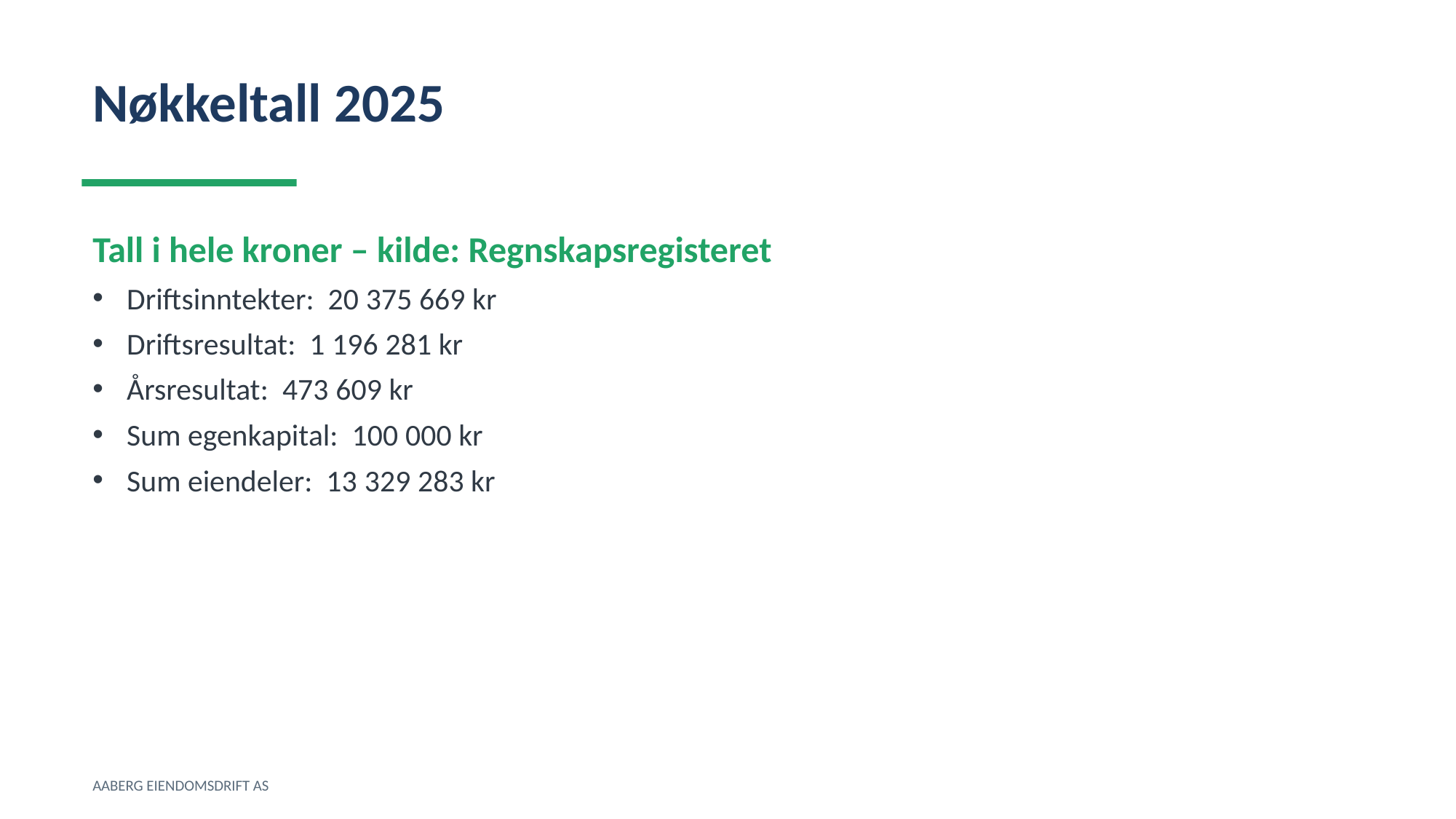

Nøkkeltall 2025

Tall i hele kroner – kilde: Regnskapsregisteret
Driftsinntekter:  20 375 669 kr
Driftsresultat:  1 196 281 kr
Årsresultat:  473 609 kr
Sum egenkapital:  100 000 kr
Sum eiendeler:  13 329 283 kr
AABERG EIENDOMSDRIFT AS